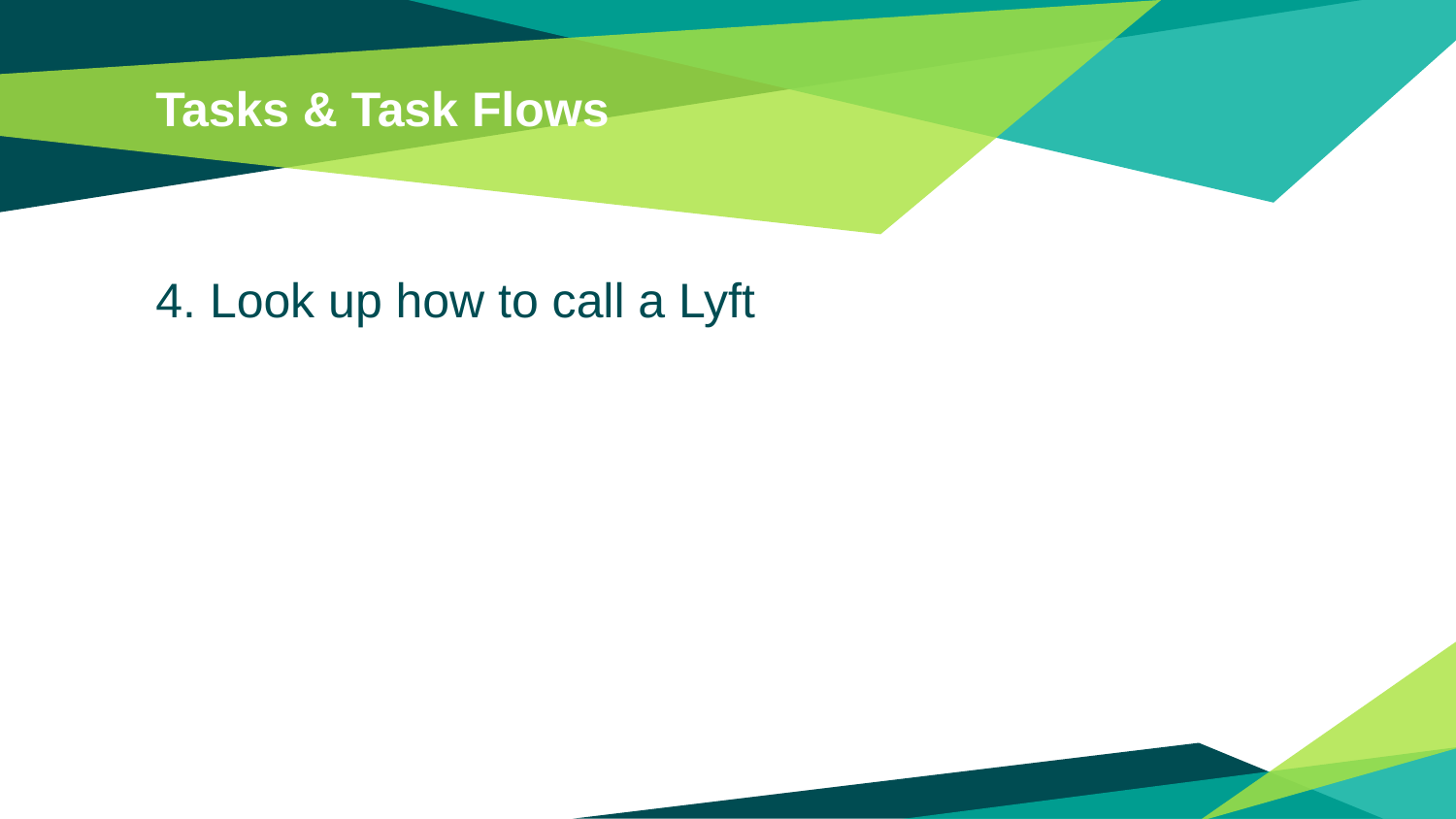

# Tasks & Task Flows
4. Look up how to call a Lyft